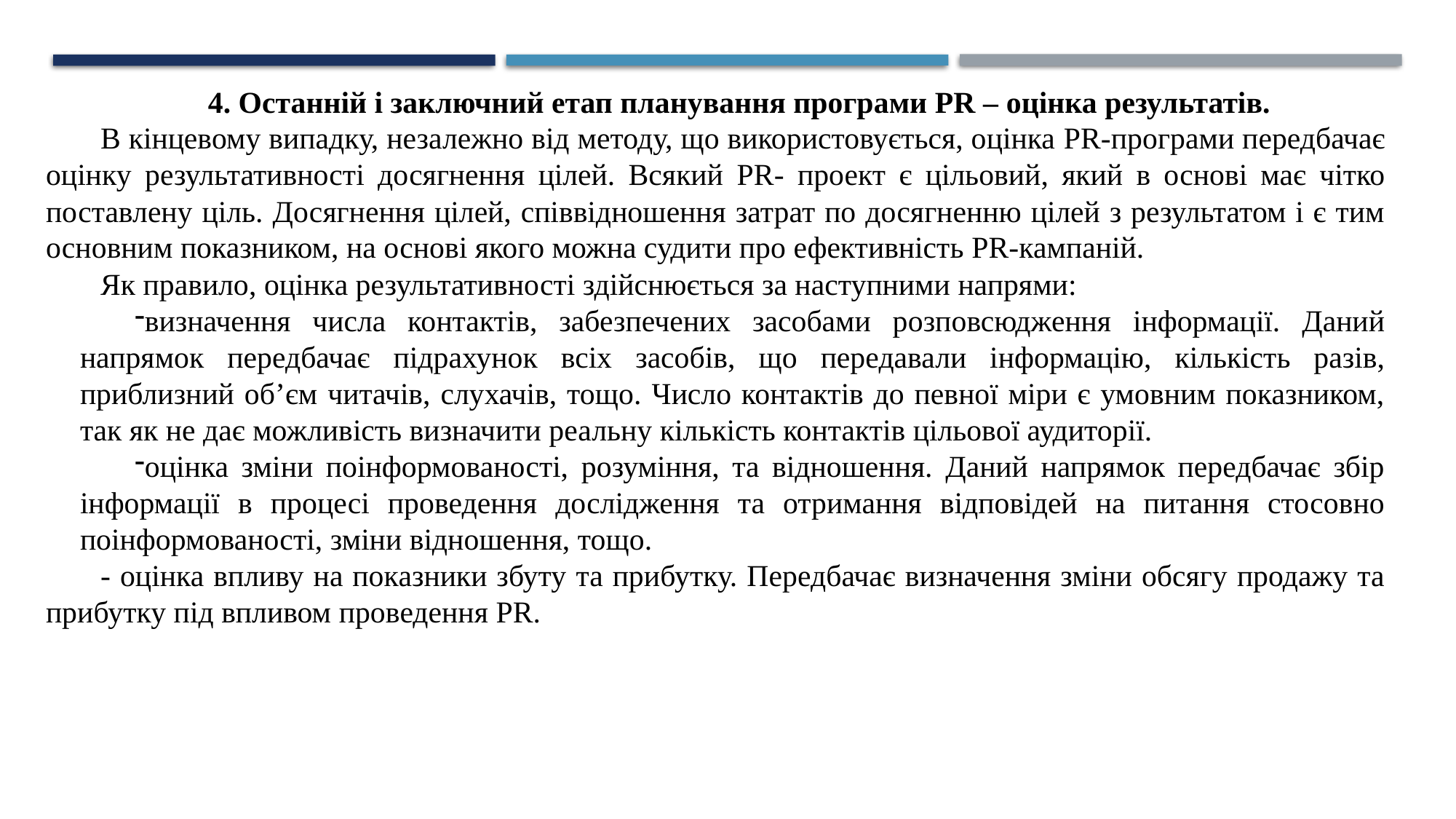

4. Останній і заключний етап планування програми PR – оцінка результатів.
В кінцевому випадку, незалежно від методу, що використовується, оцінка PR-програми передбачає оцінку результативності досягнення цілей. Всякий PR- проект є цільовий, який в основі має чітко поставлену ціль. Досягнення цілей, співвідношення затрат по досягненню цілей з результатом і є тим основним показником, на основі якого можна судити про ефективність PR-кампаній.
Як правило, оцінка результативності здійснюється за наступними напрями:
визначення числа контактів, забезпечених засобами розповсюдження інформації. Даний напрямок передбачає підрахунок всіх засобів, що передавали інформацію, кількість разів, приблизний об’єм читачів, слухачів, тощо. Число контактів до певної міри є умовним показником, так як не дає можливість визначити реальну кількість контактів цільової аудиторії.
оцінка зміни поінформованості, розуміння, та відношення. Даний напрямок передбачає збір інформації в процесі проведення дослідження та отримання відповідей на питання стосовно поінформованості, зміни відношення, тощо.
- оцінка впливу на показники збуту та прибутку. Передбачає визначення зміни обсягу продажу та прибутку під впливом проведення PR.